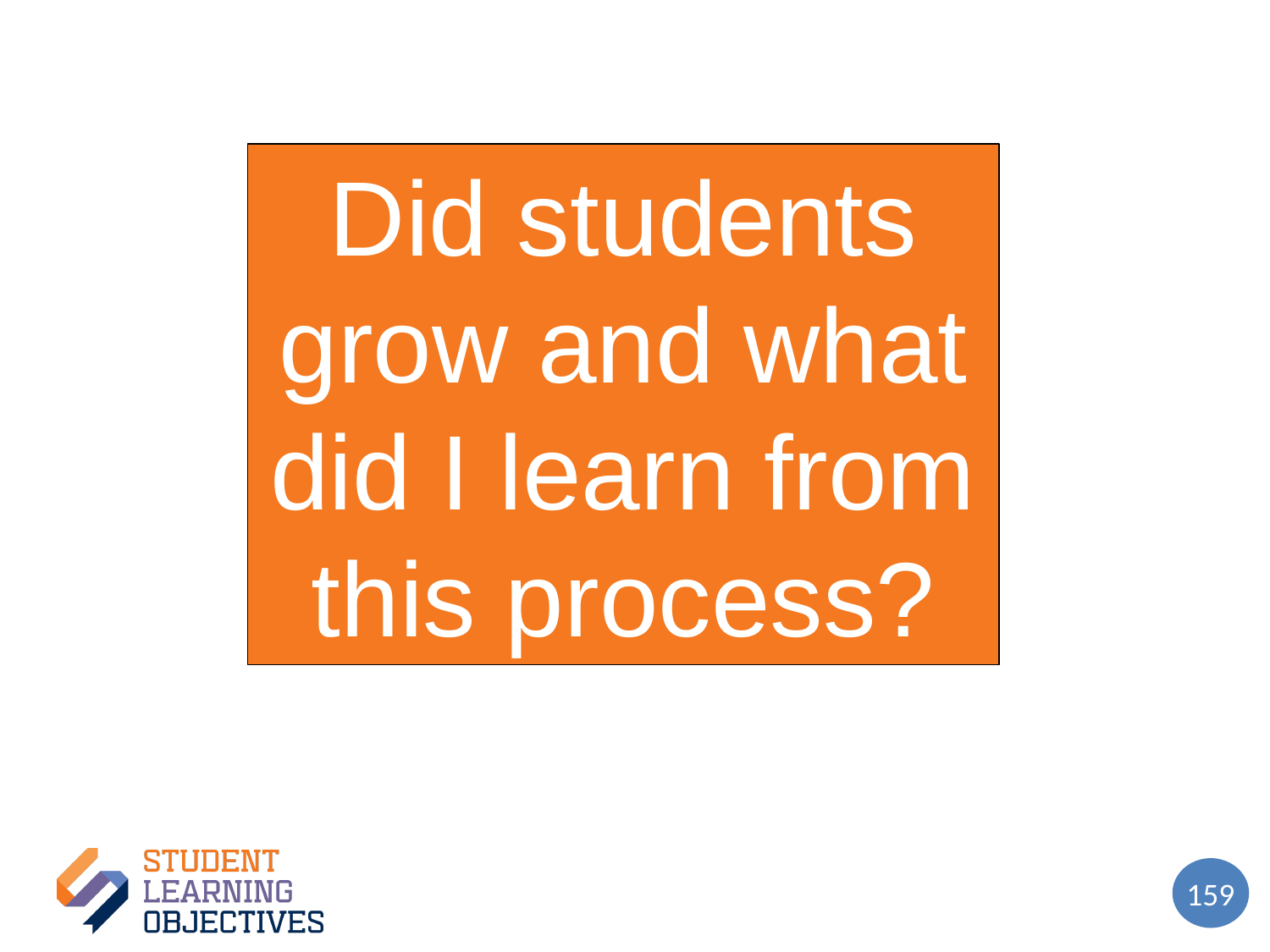

Did students grow and what did I learn from this process?
159